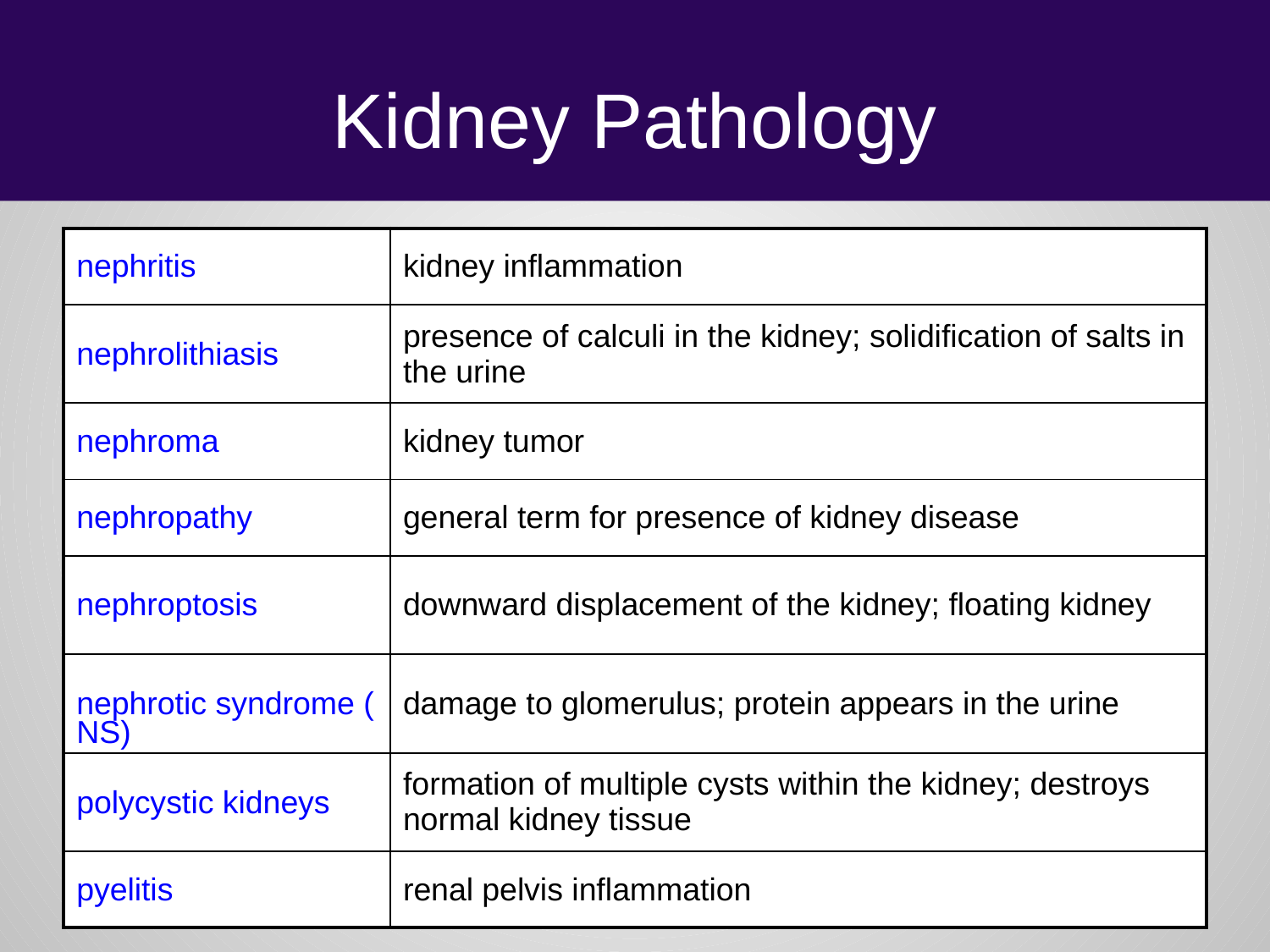

# Kidney Pathology
| nephritis | kidney inflammation |
| --- | --- |
| nephrolithiasis | presence of calculi in the kidney; solidification of salts in the urine |
| nephroma | kidney tumor |
| nephropathy | general term for presence of kidney disease |
| nephroptosis | downward displacement of the kidney; floating kidney |
| nephrotic syndrome (NS) | damage to glomerulus; protein appears in the urine |
| polycystic kidneys | formation of multiple cysts within the kidney; destroys normal kidney tissue |
| pyelitis | renal pelvis inflammation |